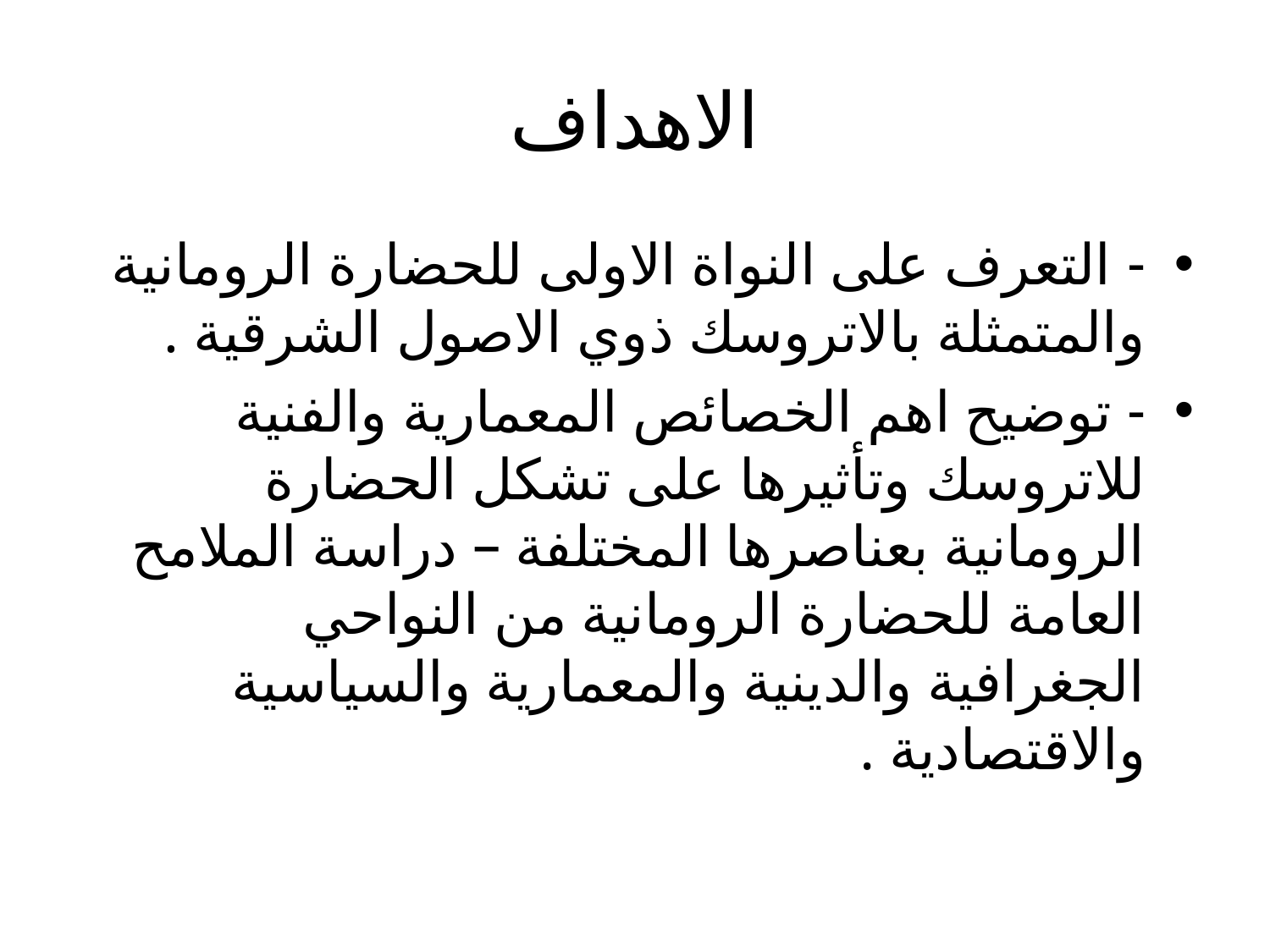

# الاهداف
- التعرف على النواة الاولى للحضارة الرومانية والمتمثلة بالاتروسك ذوي الاصول الشرقية .
- توضيح اهم الخصائص المعمارية والفنية للاتروسك وتأثيرها على تشكل الحضارة الرومانية بعناصرها المختلفة – دراسة الملامح العامة للحضارة الرومانية من النواحي الجغرافية والدينية والمعمارية والسياسية والاقتصادية .